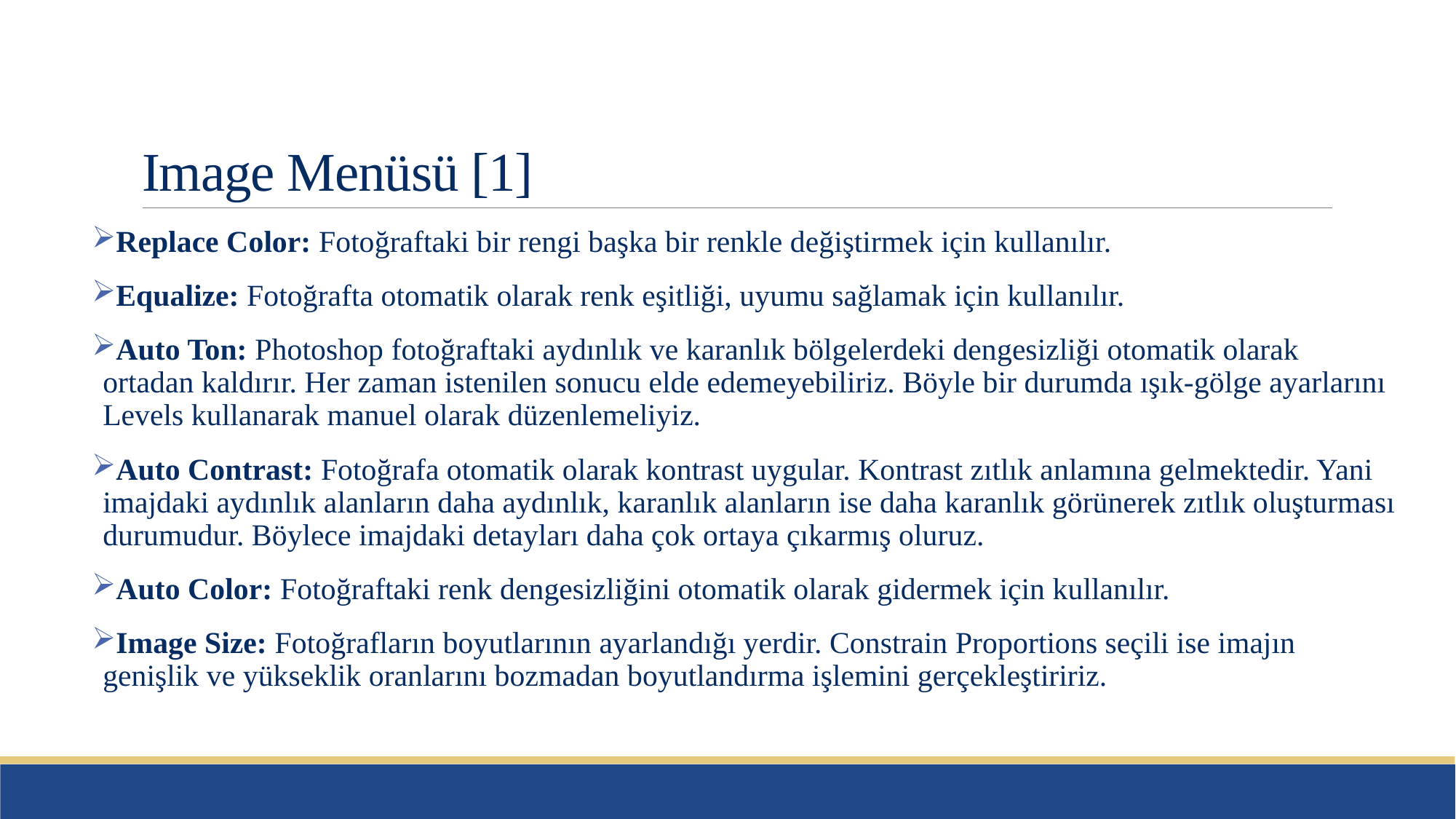

# Image Menüsü [1]
Replace Color: Fotoğraftaki bir rengi başka bir renkle değiştirmek için kullanılır.
Equalize: Fotoğrafta otomatik olarak renk eşitliği, uyumu sağlamak için kullanılır.
Auto Ton: Photoshop fotoğraftaki aydınlık ve karanlık bölgelerdeki dengesizliği otomatik olarak ortadan kaldırır. Her zaman istenilen sonucu elde edemeyebiliriz. Böyle bir durumda ışık-gölge ayarlarını Levels kullanarak manuel olarak düzenlemeliyiz.
Auto Contrast: Fotoğrafa otomatik olarak kontrast uygular. Kontrast zıtlık anlamına gelmektedir. Yani imajdaki aydınlık alanların daha aydınlık, karanlık alanların ise daha karanlık görünerek zıtlık oluşturması durumudur. Böylece imajdaki detayları daha çok ortaya çıkarmış oluruz.
Auto Color: Fotoğraftaki renk dengesizliğini otomatik olarak gidermek için kullanılır.
Image Size: Fotoğrafların boyutlarının ayarlandığı yerdir. Constrain Proportions seçili ise imajın genişlik ve yükseklik oranlarını bozmadan boyutlandırma işlemini gerçekleştiririz.